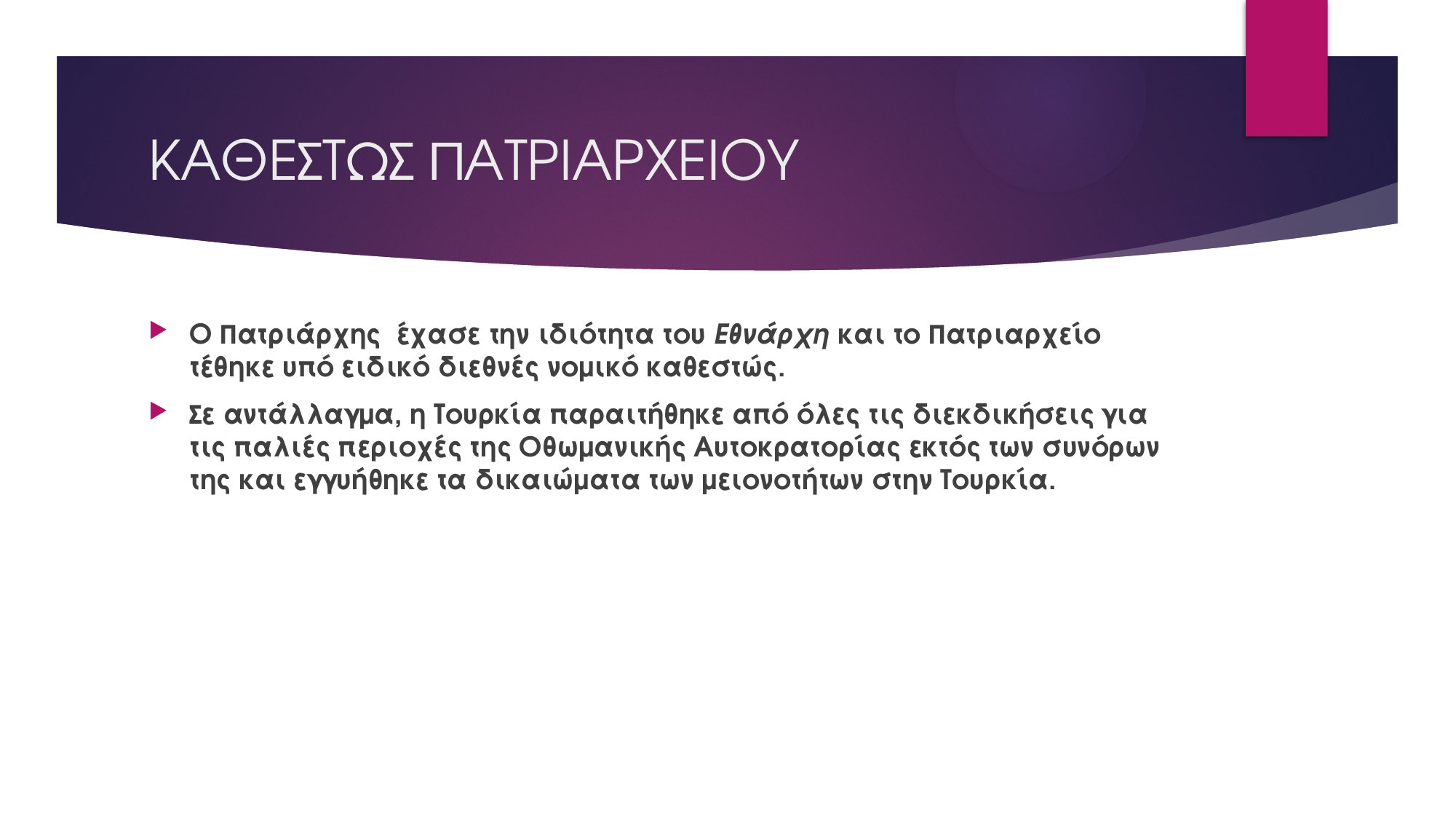

# ΚΑΘΕΣΤΩΣ ΠΑΤΡΙΑΡΧΕΙΟΥ
Ο Πατριάρχης  έχασε την ιδιότητα του Εθνάρχη και το Πατριαρχείο τέθηκε υπό ειδικό διεθνές νομικό καθεστώς.
Σε αντάλλαγμα, η Τουρκία παραιτήθηκε από όλες τις διεκδικήσεις για τις παλιές περιοχές της Οθωμανικής Αυτοκρατορίας εκτός των συνόρων της και εγγυήθηκε τα δικαιώματα των μειονοτήτων στην Τουρκία.